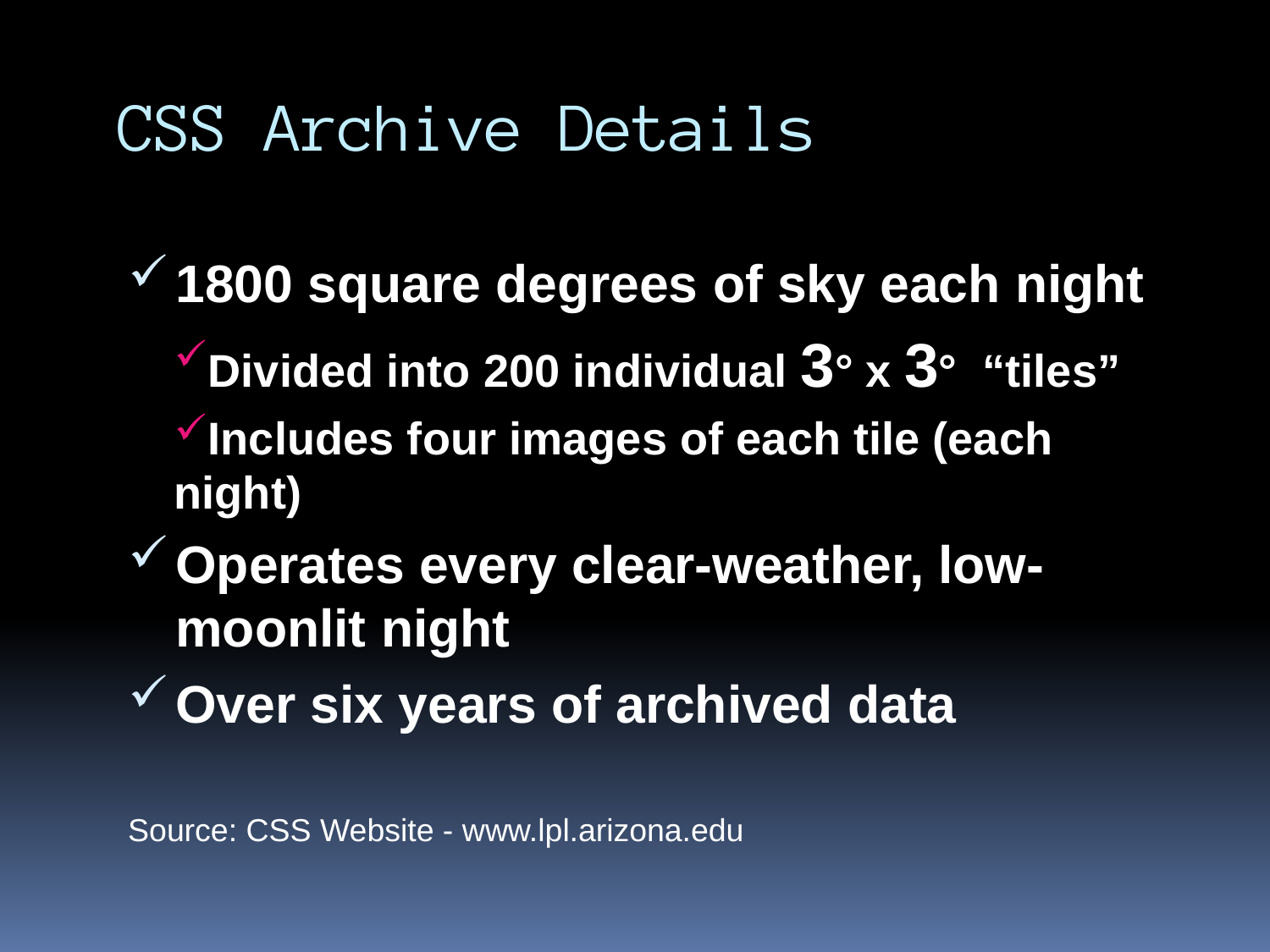

CSS Archive Details
1800 square degrees of sky each night
Divided into 200 individual 3° x 3°  “tiles”
Includes four images of each tile (each night)
Operates every clear-weather, low-moonlit night
Over six years of archived data

Source: CSS Website - www.lpl.arizona.edu